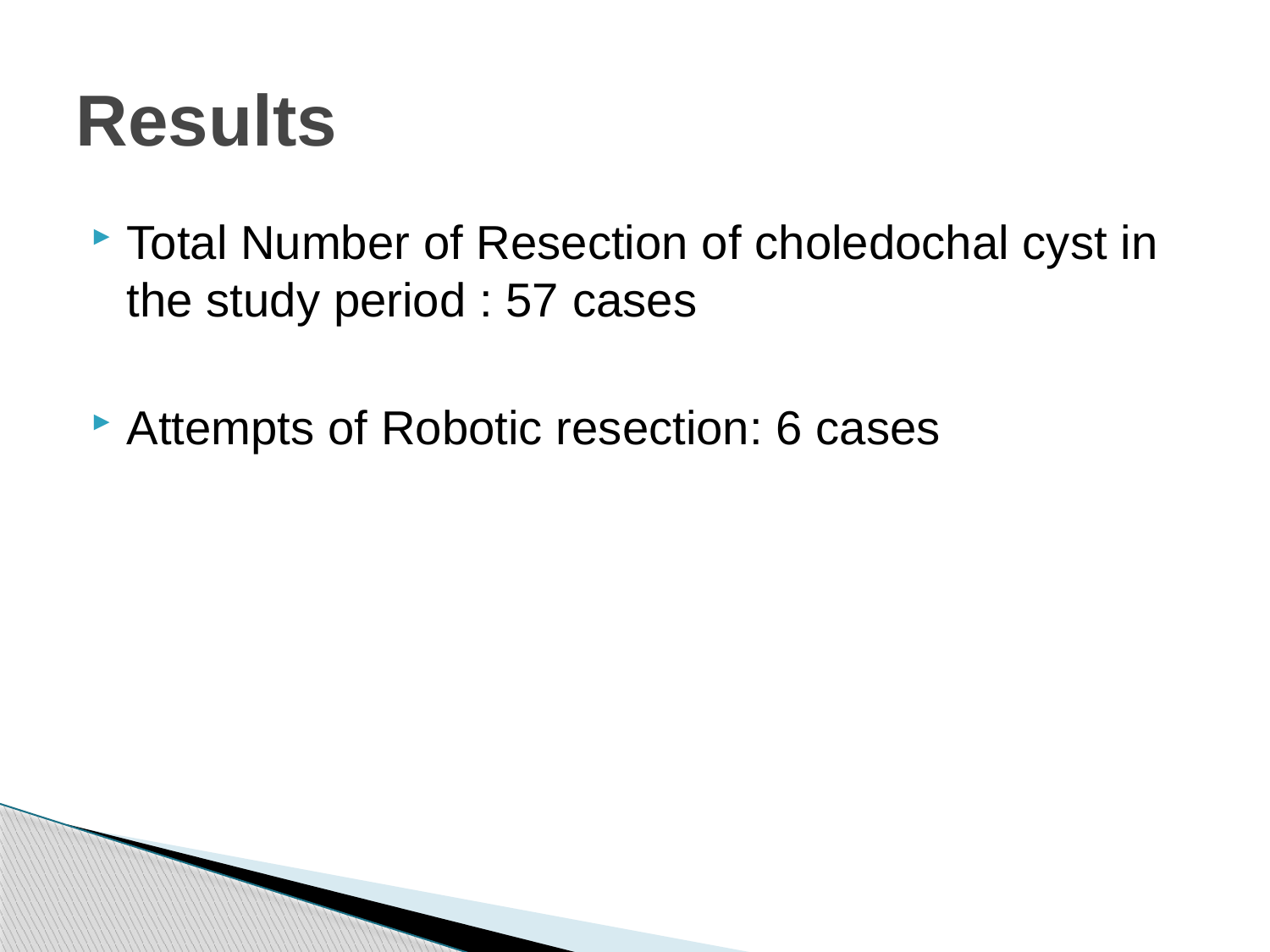

# Results
Total Number of Resection of choledochal cyst in the study period : 57 cases

Attempts of Robotic resection: 6 cases